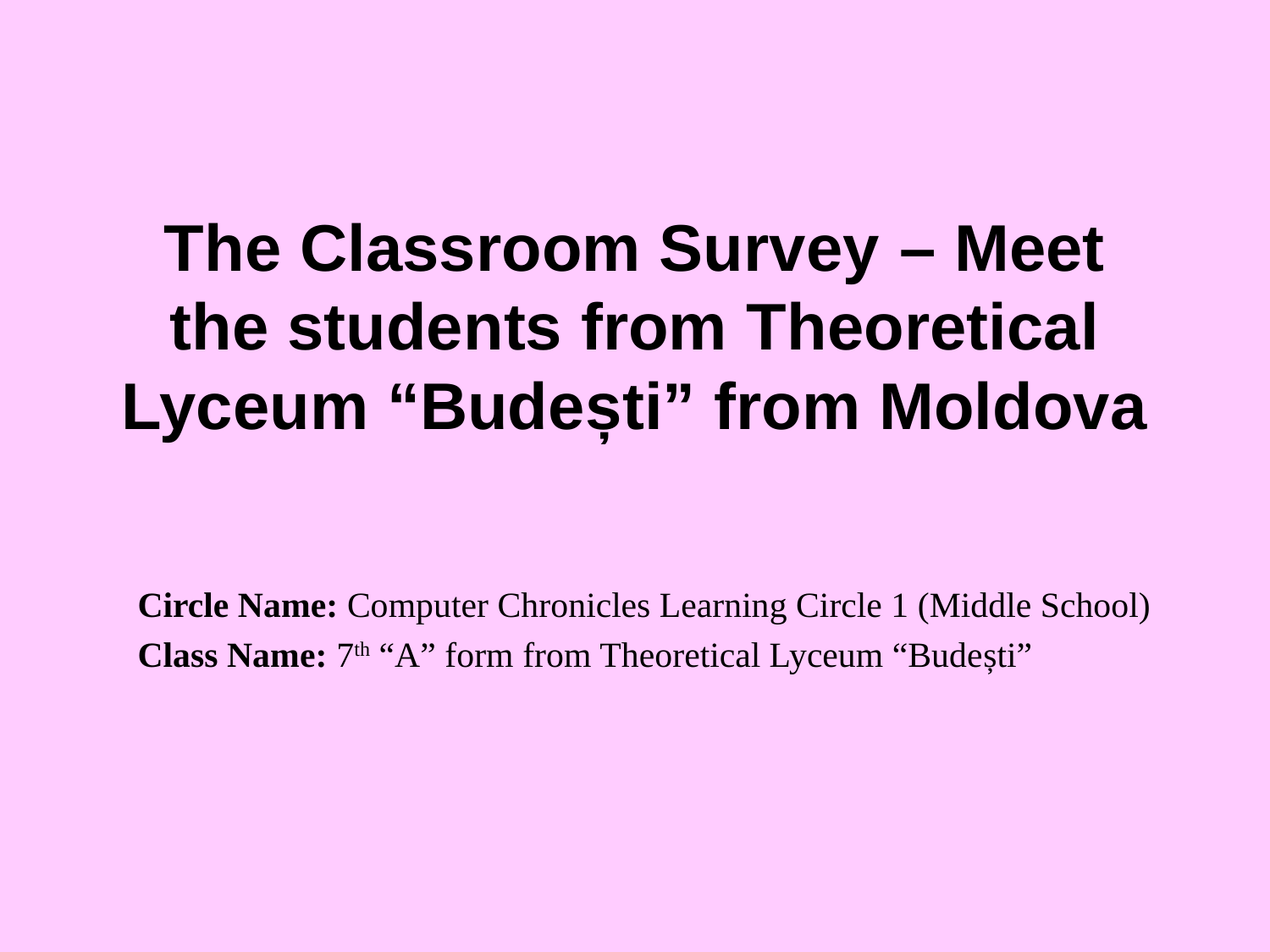

# The Classroom Survey – Meet the students from Theoretical Lyceum “Budești” from Moldova
Circle Name: Computer Chronicles Learning Circle 1 (Middle School)
Class Name: 7th “A” form from Theoretical Lyceum “Budești”